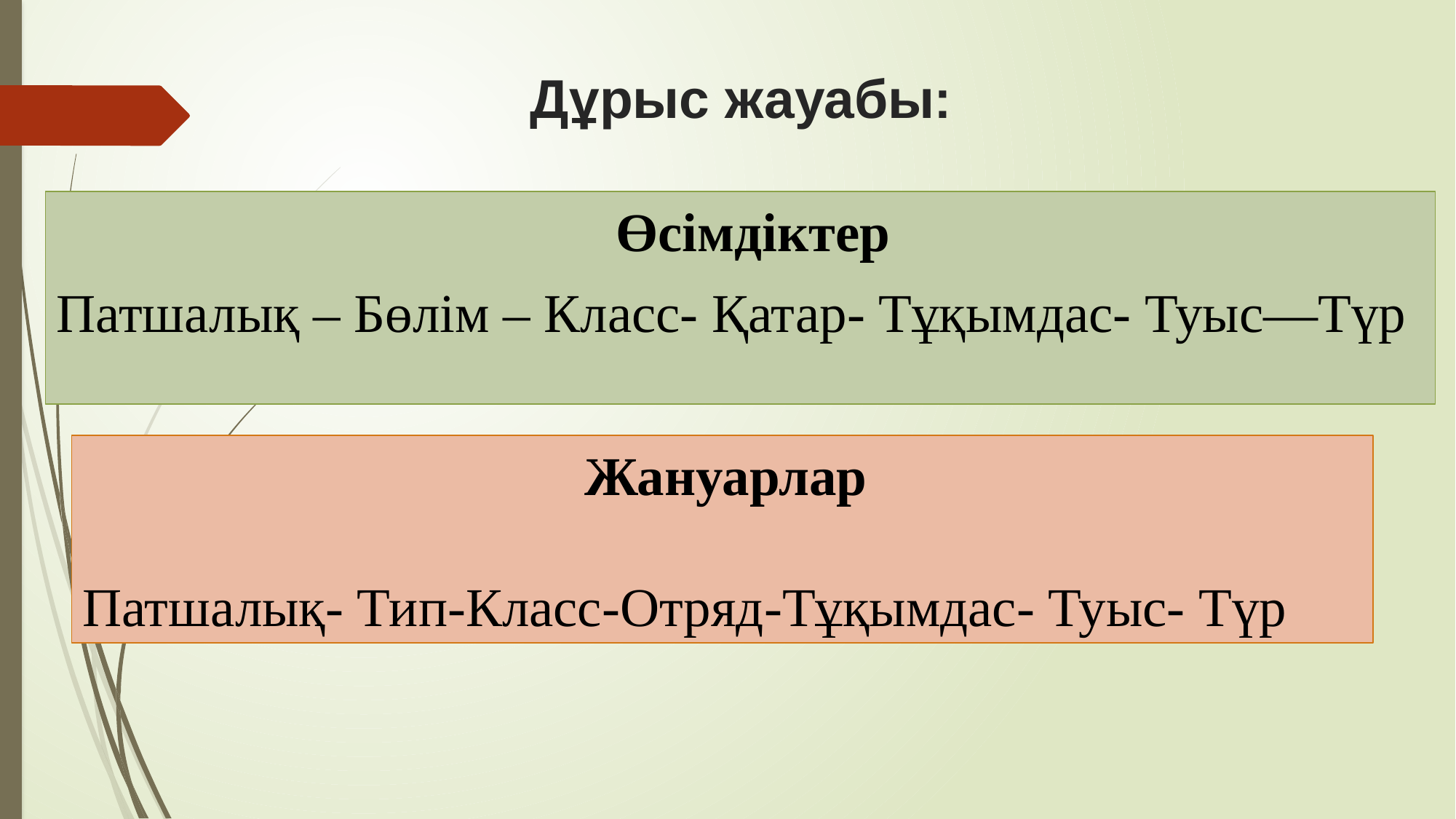

# Дұрыс жауабы:
                                         Өсімдіктер
Патшалық – Бөлім – Класс- Қатар- Тұқымдас- Туыс—Түр
 Жануарлар

Патшалық- Тип-Класс-Отряд-Тұқымдас- Туыс- Түр